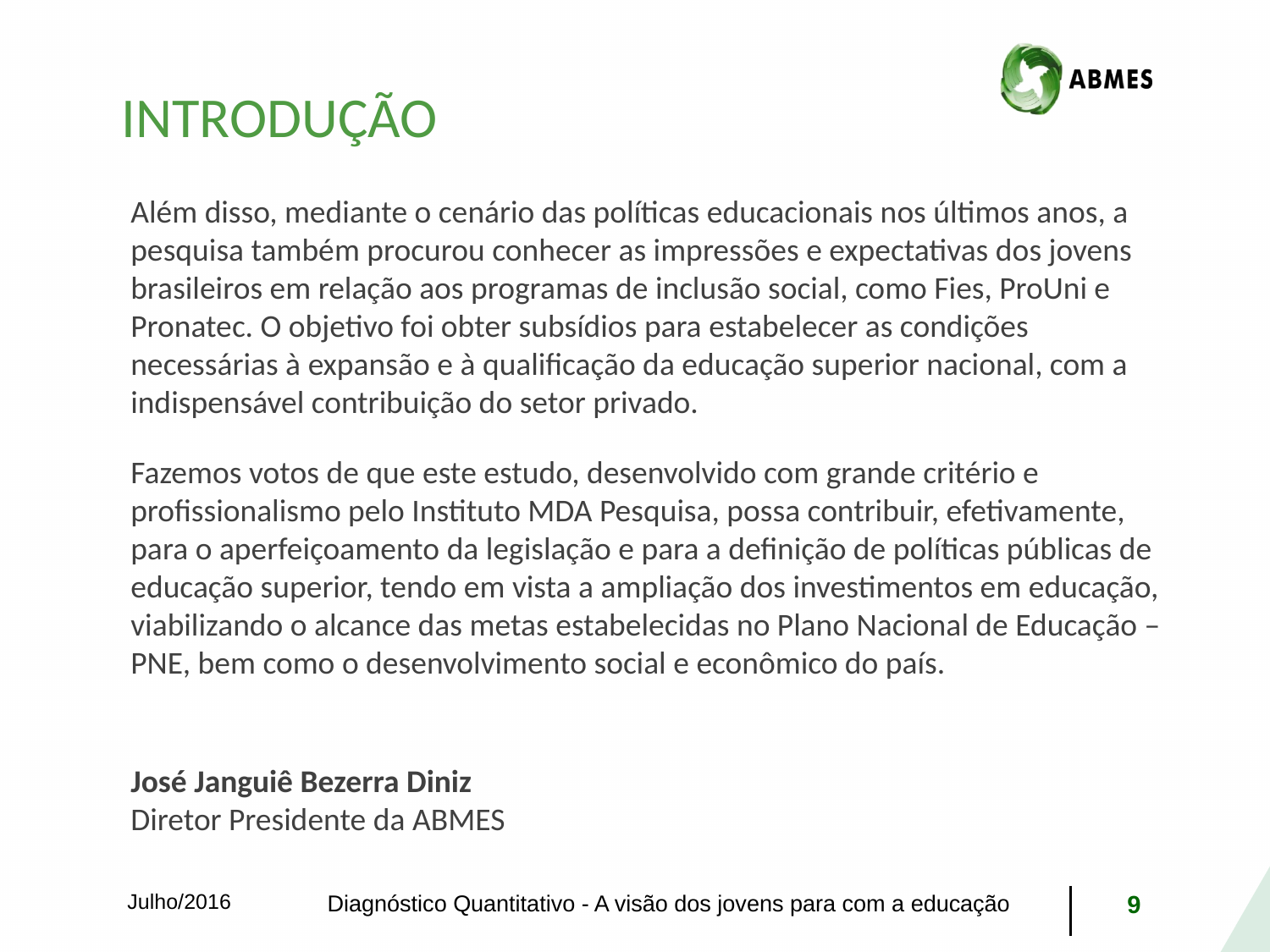

# INTRODUÇÃO
Além disso, mediante o cenário das políticas educacionais nos últimos anos, a pesquisa também procurou conhecer as impressões e expectativas dos jovens brasileiros em relação aos programas de inclusão social, como Fies, ProUni e Pronatec. O objetivo foi obter subsídios para estabelecer as condições necessárias à expansão e à qualificação da educação superior nacional, com a indispensável contribuição do setor privado.
Fazemos votos de que este estudo, desenvolvido com grande critério e profissionalismo pelo Instituto MDA Pesquisa, possa contribuir, efetivamente, para o aperfeiçoamento da legislação e para a definição de políticas públicas de educação superior, tendo em vista a ampliação dos investimentos em educação, viabilizando o alcance das metas estabelecidas no Plano Nacional de Educação – PNE, bem como o desenvolvimento social e econômico do país.

José Janguiê Bezerra Diniz
Diretor Presidente da ABMES
Julho/2016
Diagnóstico Quantitativo - A visão dos jovens para com a educação
9